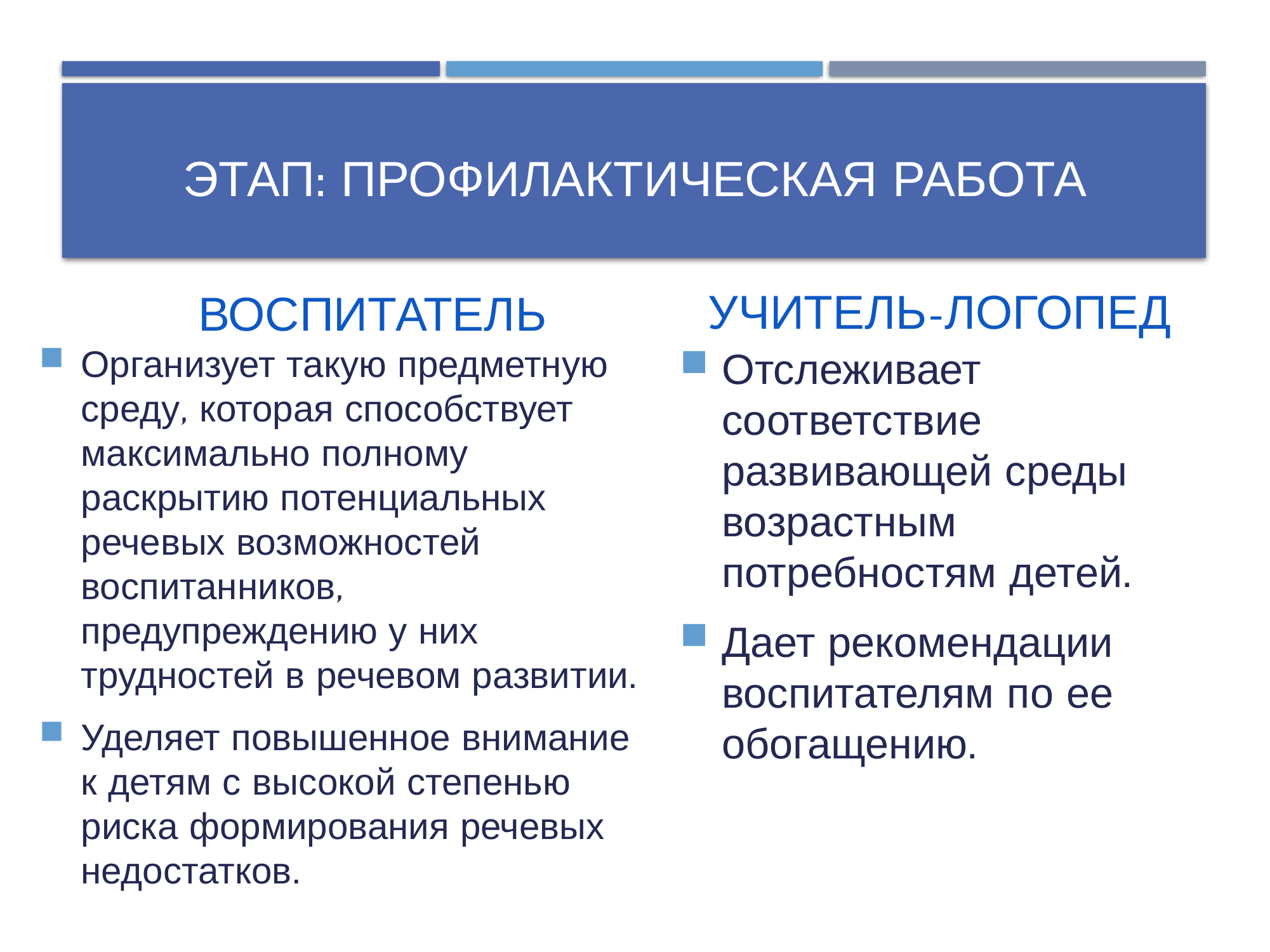

# Этап: Профилактическая работа
УЧИТЕЛЬ-ЛОГОПЕД
ВОСПИТАТЕЛЬ
Организует такую предметную среду, которая способствует максимально полному раскрытию потенциальных речевых возможностей воспитанников, предупреждению у них трудностей в речевом развитии.
Уделяет повышенное внимание к детям с высокой степенью риска формирования речевых недостатков.
Отслеживает соответствие развивающей среды возрастным потребностям детей.
Дает рекомендации воспитателям по ее обогащению.